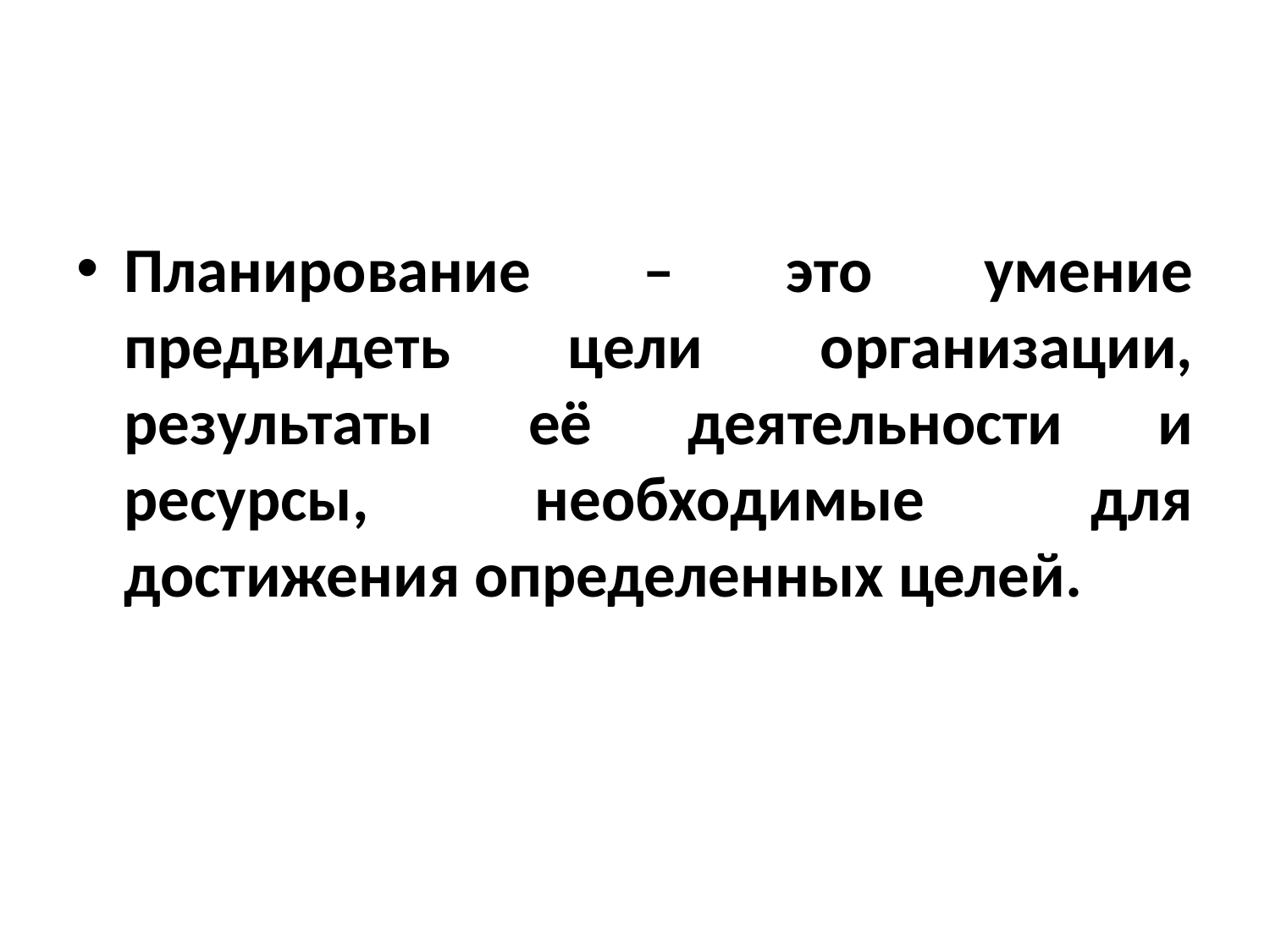

#
Планирование – это умение предвидеть цели организации, результаты её деятельности и ресурсы, необходимые для достижения определенных целей.